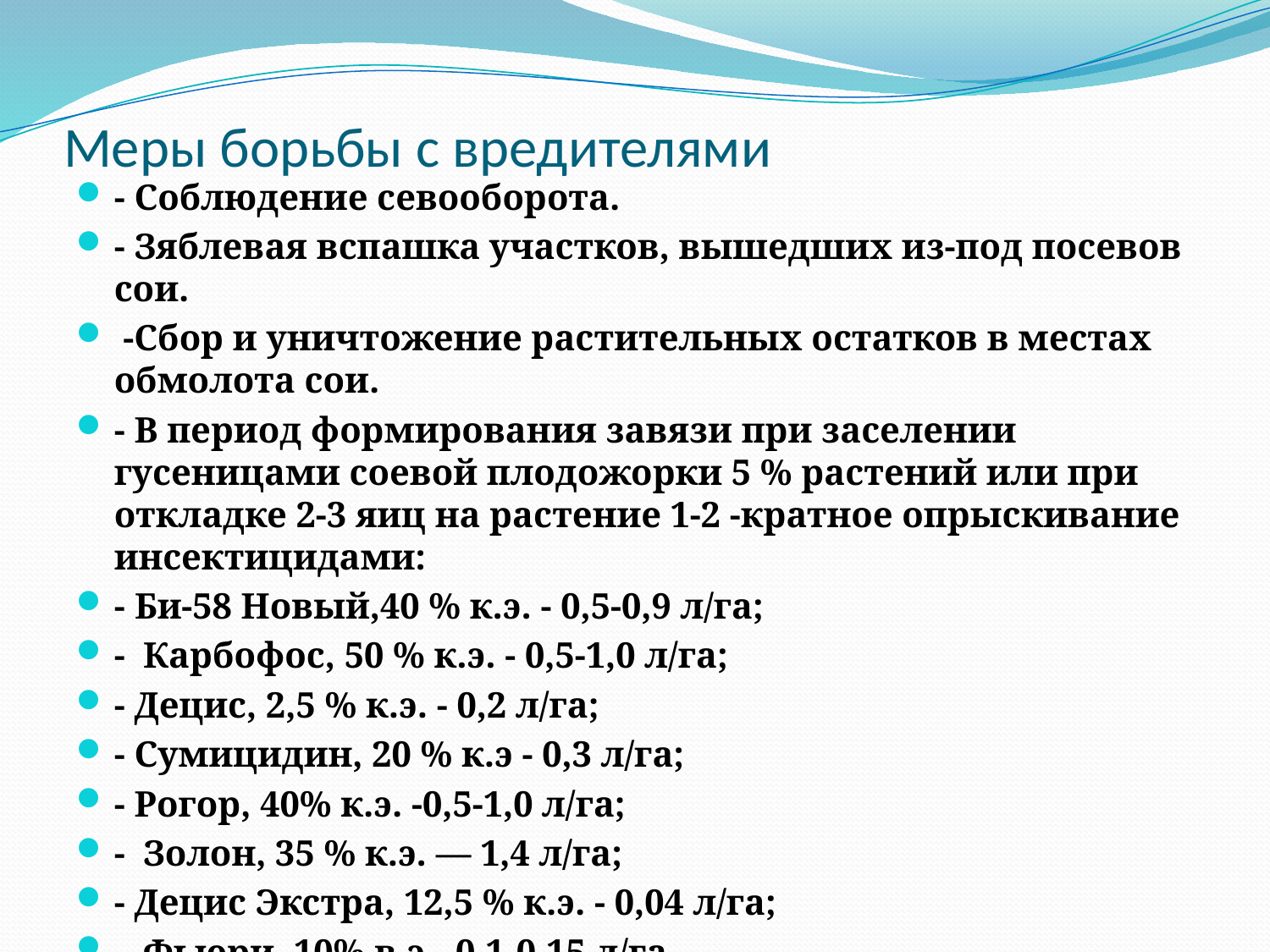

# Меры борьбы с вредителями
- Соблюдение севооборота.
- Зяблевая вспашка участков, вышедших из-под посевов сои.
 -Сбор и уничтожение растительных остатков в местах обмолота сои.
- В период формирования завязи при заселении гусеницами соевой плодожорки 5 % растений или при откладке 2-3 яиц на растение 1-2 -кратное опрыскивание инсектицидами:
- Би-58 Новый,40 % к.э. - 0,5-0,9 л/га;
-  Карбофос, 50 % к.э. - 0,5-1,0 л/га;
- Децис, 2,5 % к.э. - 0,2 л/га;
- Сумицидин, 20 % к.э - 0,3 л/га;
- Рогор, 40% к.э. -0,5-1,0 л/га;
-  Золон, 35 % к.э. — 1,4 л/га;
- Децис Экстра, 12,5 % к.э. - 0,04 л/га;
-  Фьюри, 10% в.э.- 0,1-0,15 л/га.